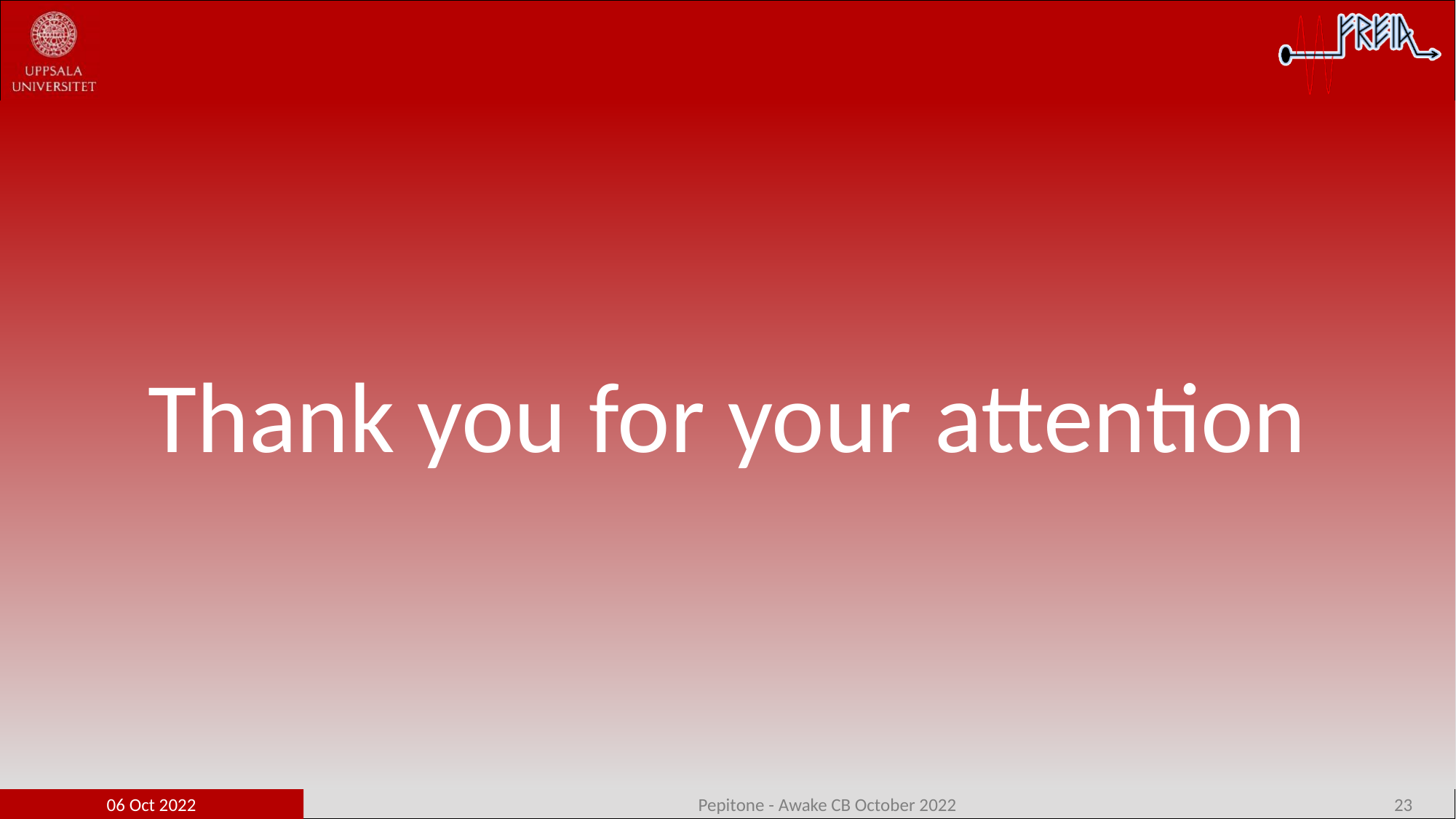

# Thank you for your attention
06 Oct 2022
Pepitone - Awake CB October 2022